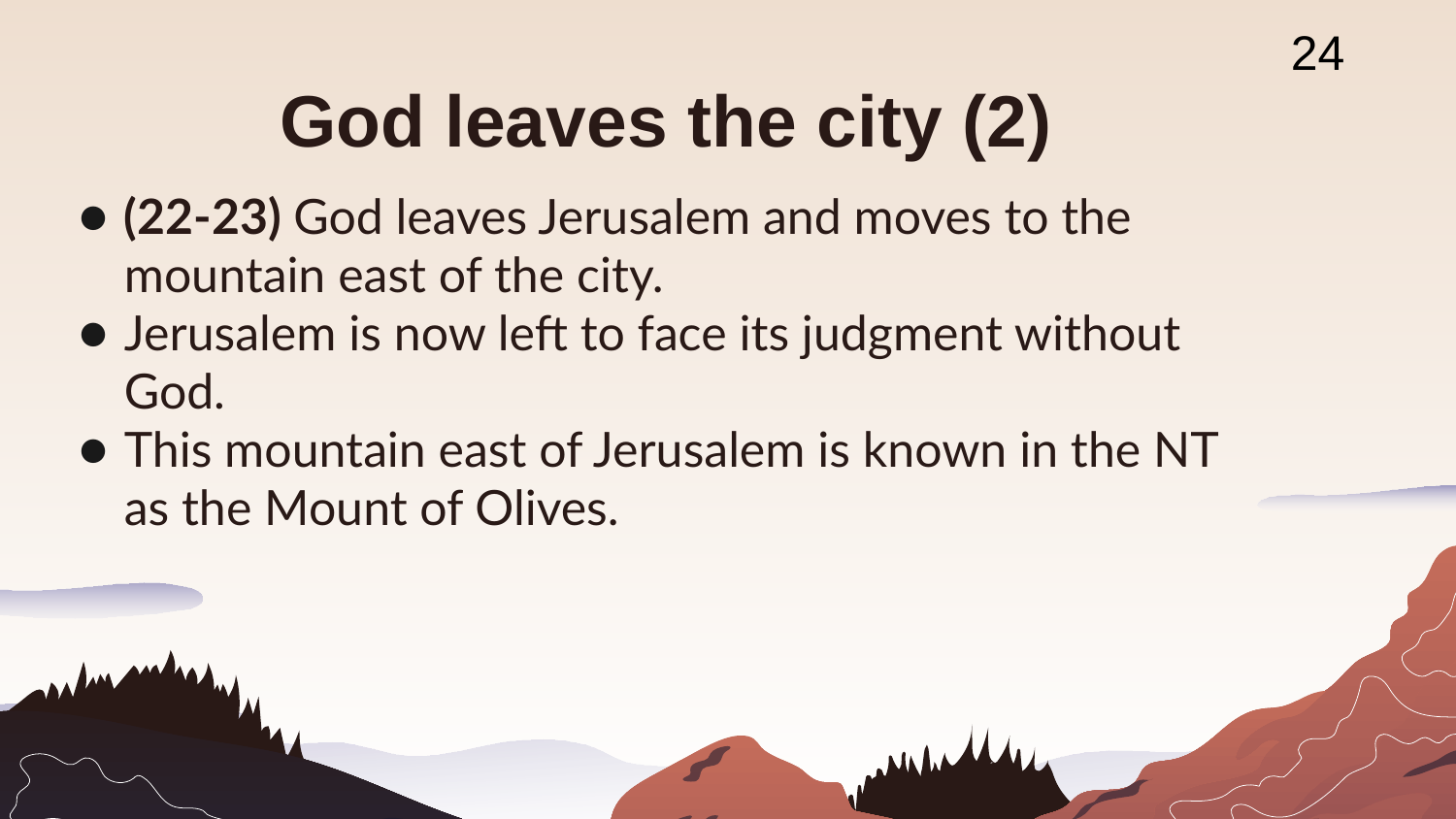

24
# God leaves the city (2)
(22-23) God leaves Jerusalem and moves to the mountain east of the city.
Jerusalem is now left to face its judgment without God.
This mountain east of Jerusalem is known in the NT as the Mount of Olives.